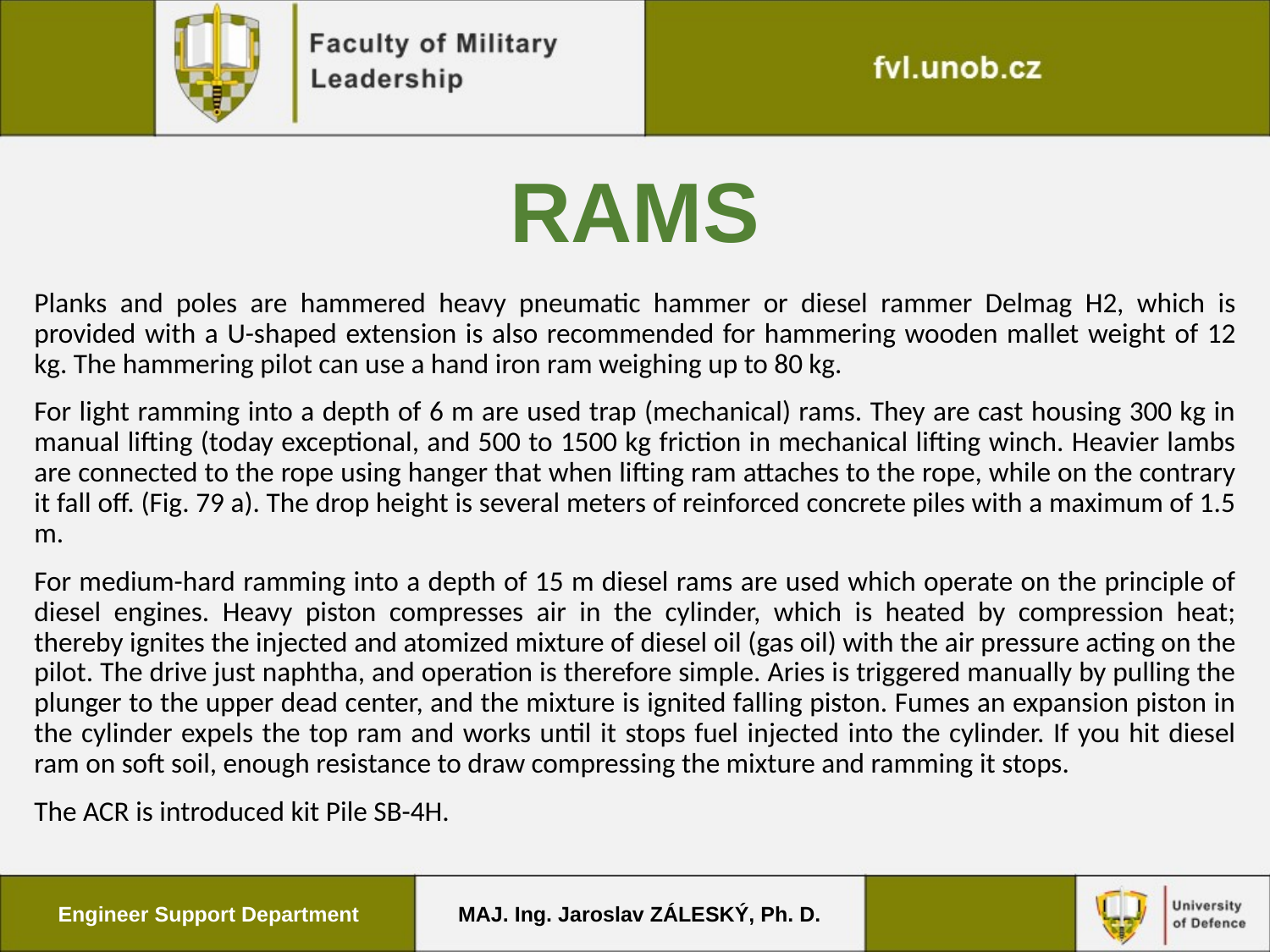

# Rams
Planks and poles are hammered heavy pneumatic hammer or diesel rammer Delmag H2, which is provided with a U-shaped extension is also recommended for hammering wooden mallet weight of 12 kg. The hammering pilot can use a hand iron ram weighing up to 80 kg.
For light ramming into a depth of 6 m are used trap (mechanical) rams. They are cast housing 300 kg in manual lifting (today exceptional, and 500 to 1500 kg friction in mechanical lifting winch. Heavier lambs are connected to the rope using hanger that when lifting ram attaches to the rope, while on the contrary it fall off. (Fig. 79 a). The drop height is several meters of reinforced concrete piles with a maximum of 1.5 m.
For medium-hard ramming into a depth of 15 m diesel rams are used which operate on the principle of diesel engines. Heavy piston compresses air in the cylinder, which is heated by compression heat; thereby ignites the injected and atomized mixture of diesel oil (gas oil) with the air pressure acting on the pilot. The drive just naphtha, and operation is therefore simple. Aries is triggered manually by pulling the plunger to the upper dead center, and the mixture is ignited falling piston. Fumes an expansion piston in the cylinder expels the top ram and works until it stops fuel injected into the cylinder. If you hit diesel ram on soft soil, enough resistance to draw compressing the mixture and ramming it stops.
The ACR is introduced kit Pile SB-4H.
Engineer Support Department
MAJ. Ing. Jaroslav ZÁLESKÝ, Ph. D.